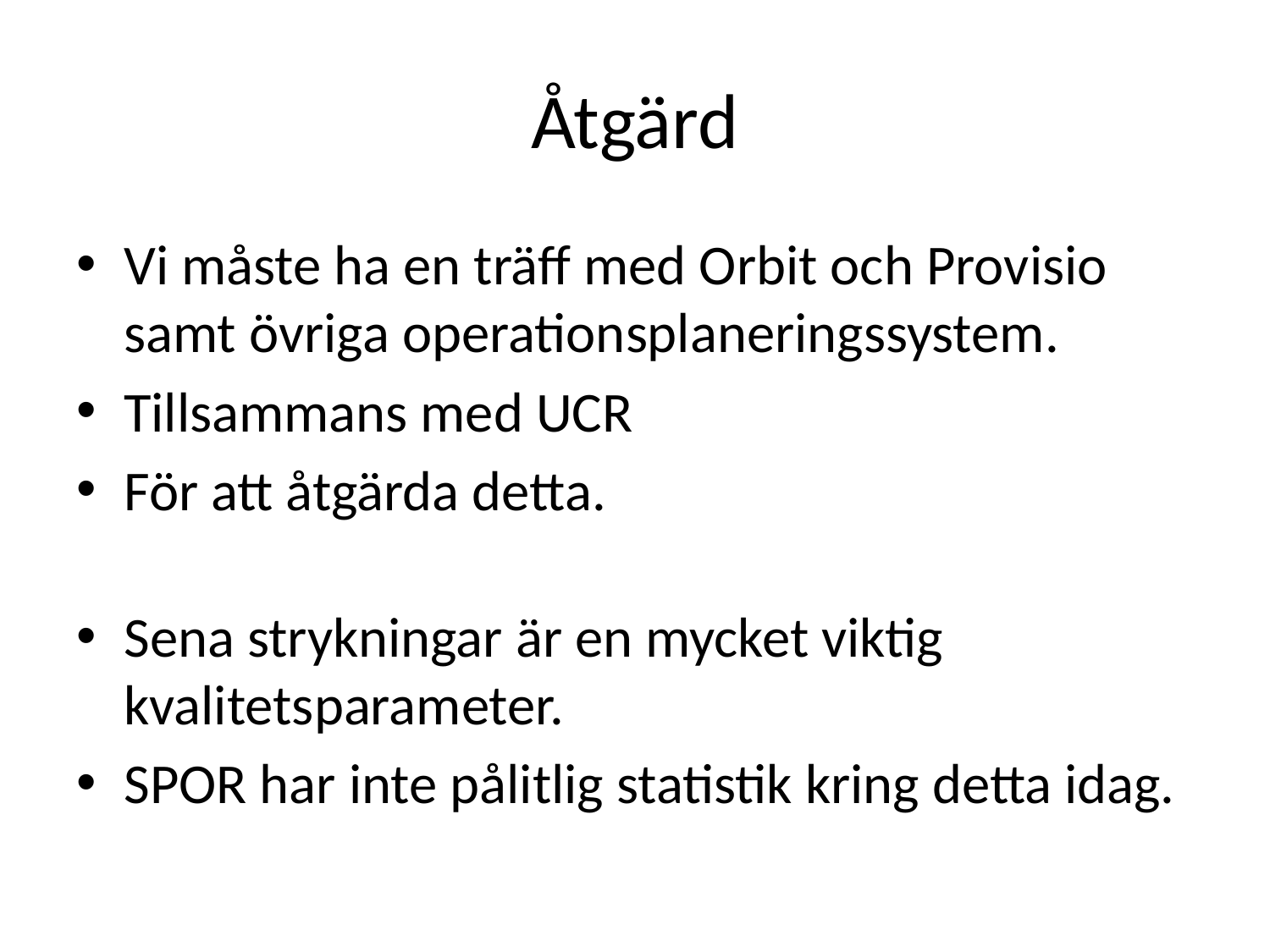

# Åtgärd
Vi måste ha en träff med Orbit och Provisio samt övriga operationsplaneringssystem.
Tillsammans med UCR
För att åtgärda detta.
Sena strykningar är en mycket viktig
kvalitetsparameter.
SPOR har inte pålitlig statistik kring detta idag.